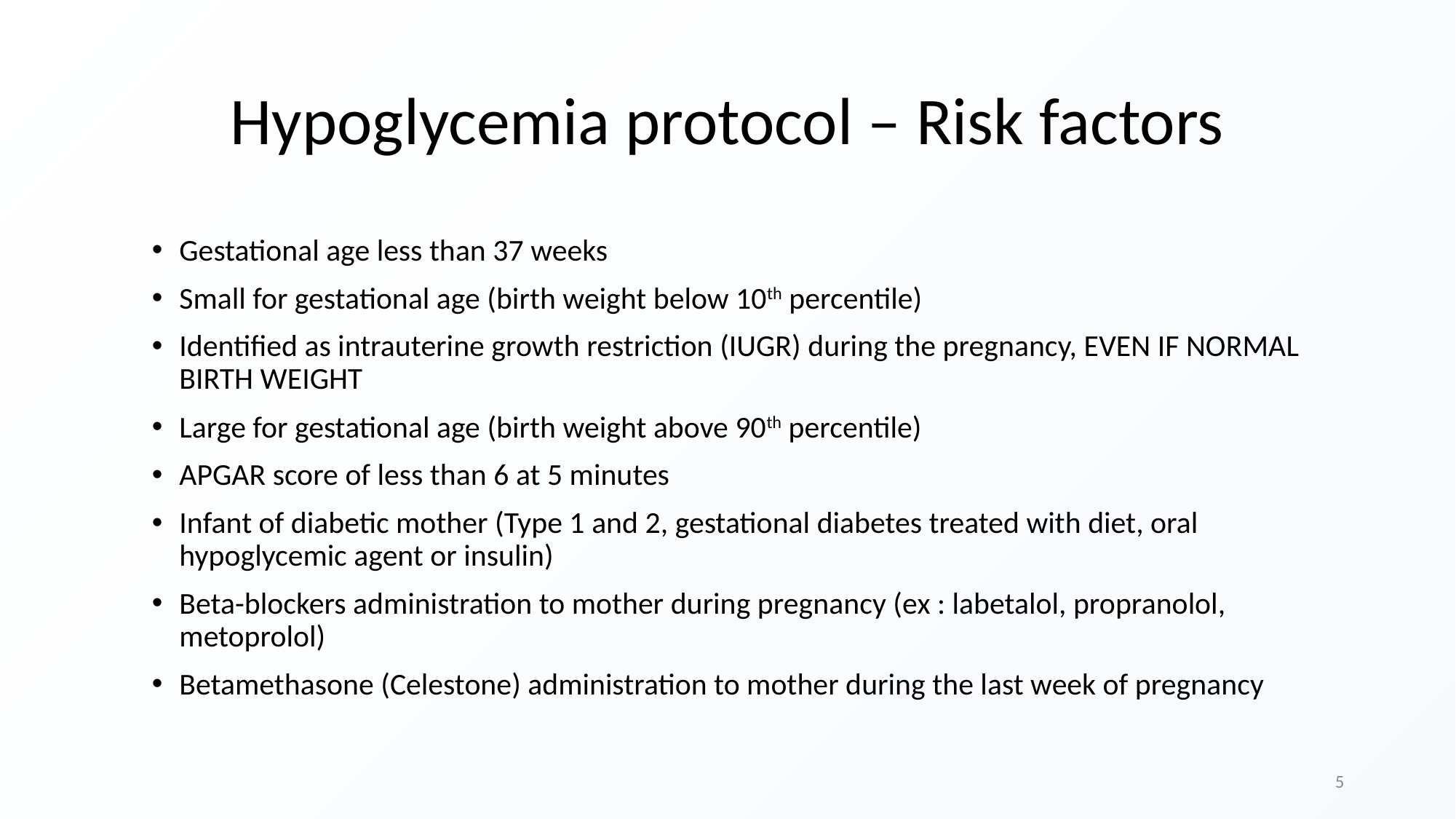

# Hypoglycemia protocol – Risk factors
Gestational age less than 37 weeks
Small for gestational age (birth weight below 10th percentile)
Identified as intrauterine growth restriction (IUGR) during the pregnancy, EVEN IF NORMAL BIRTH WEIGHT
Large for gestational age (birth weight above 90th percentile)
APGAR score of less than 6 at 5 minutes
Infant of diabetic mother (Type 1 and 2, gestational diabetes treated with diet, oral hypoglycemic agent or insulin)
Beta-blockers administration to mother during pregnancy (ex : labetalol, propranolol, metoprolol)
Betamethasone (Celestone) administration to mother during the last week of pregnancy
5